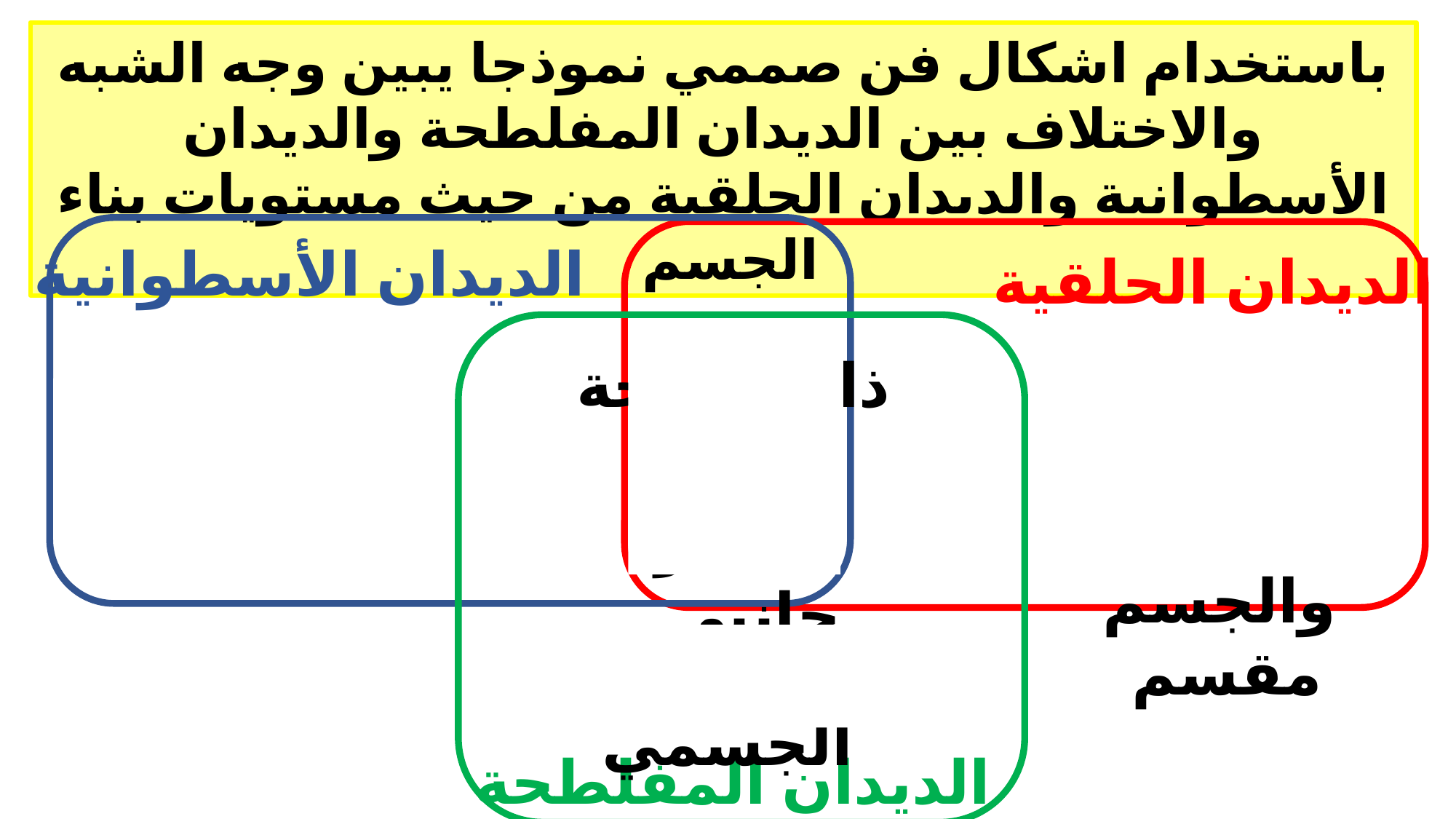

باستخدام اشكال فن صممي نموذجا يبين وجه الشبه والاختلاف بين الديدان المفلطحة والديدان الأسطوانية والديدان الحلقية من حيث مستويات بناء الجسم

الديدان الأسطوانية
الديدان الحلقية

تجويف جسمي حقيقي والجسم مقسم
تجويف جسمي كاذب
ذات أنسجة
ذات تناظر جانبي

عديمة التجويف  الجسمي
الديدان المفلطحة